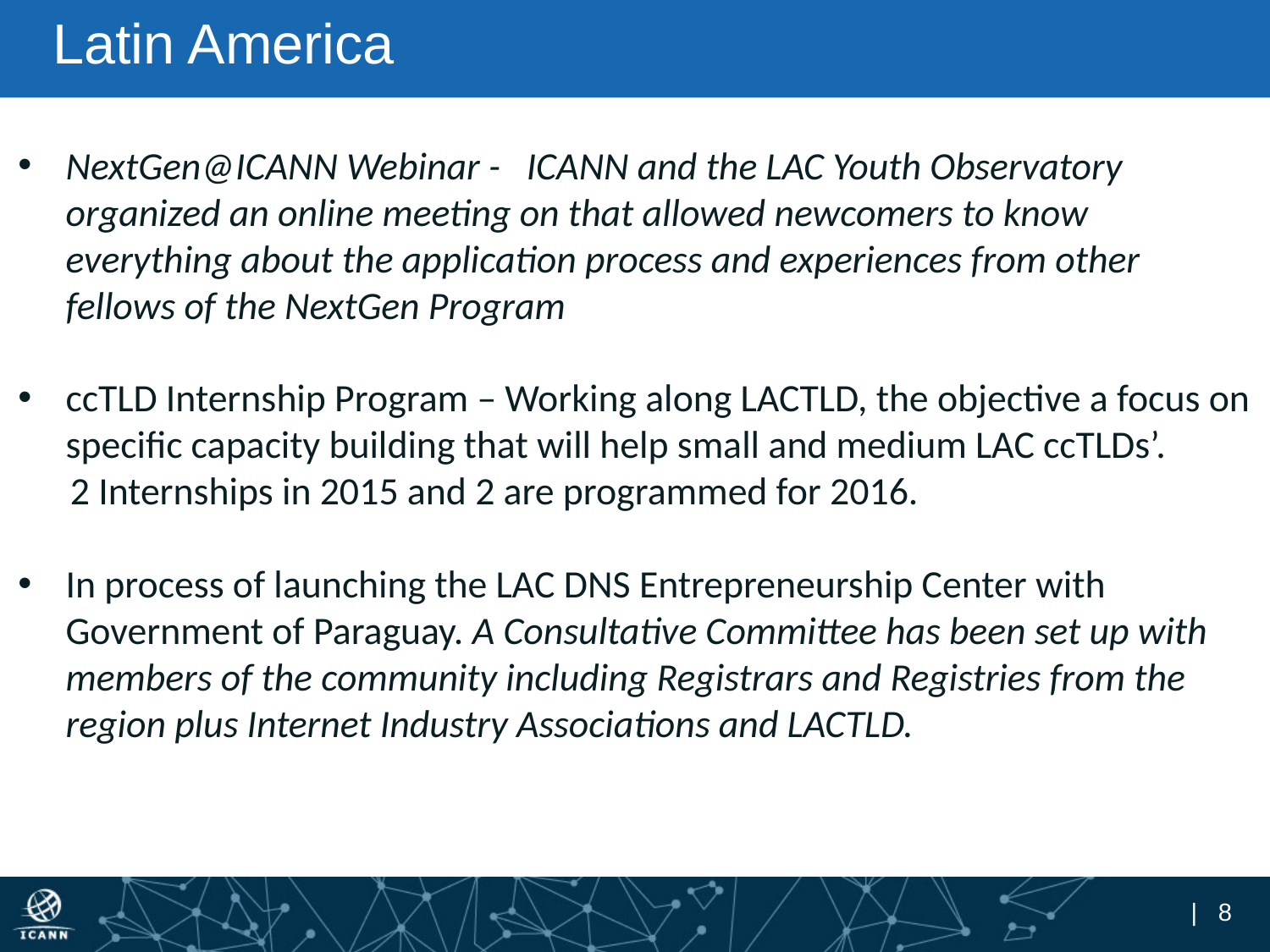

# Latin America
NextGen@ICANN Webinar -   ICANN and the LAC Youth Observatory organized an online meeting on that allowed newcomers to know everything about the application process and experiences from other fellows of the NextGen Program

ccTLD Internship Program – Working along LACTLD, the objective a focus on specific capacity building that will help small and medium LAC ccTLDs’.
      2 Internships in 2015 and 2 are programmed for 2016.

In process of launching the LAC DNS Entrepreneurship Center with Government of Paraguay. A Consultative Committee has been set up with members of the community including Registrars and Registries from the region plus Internet Industry Associations and LACTLD.